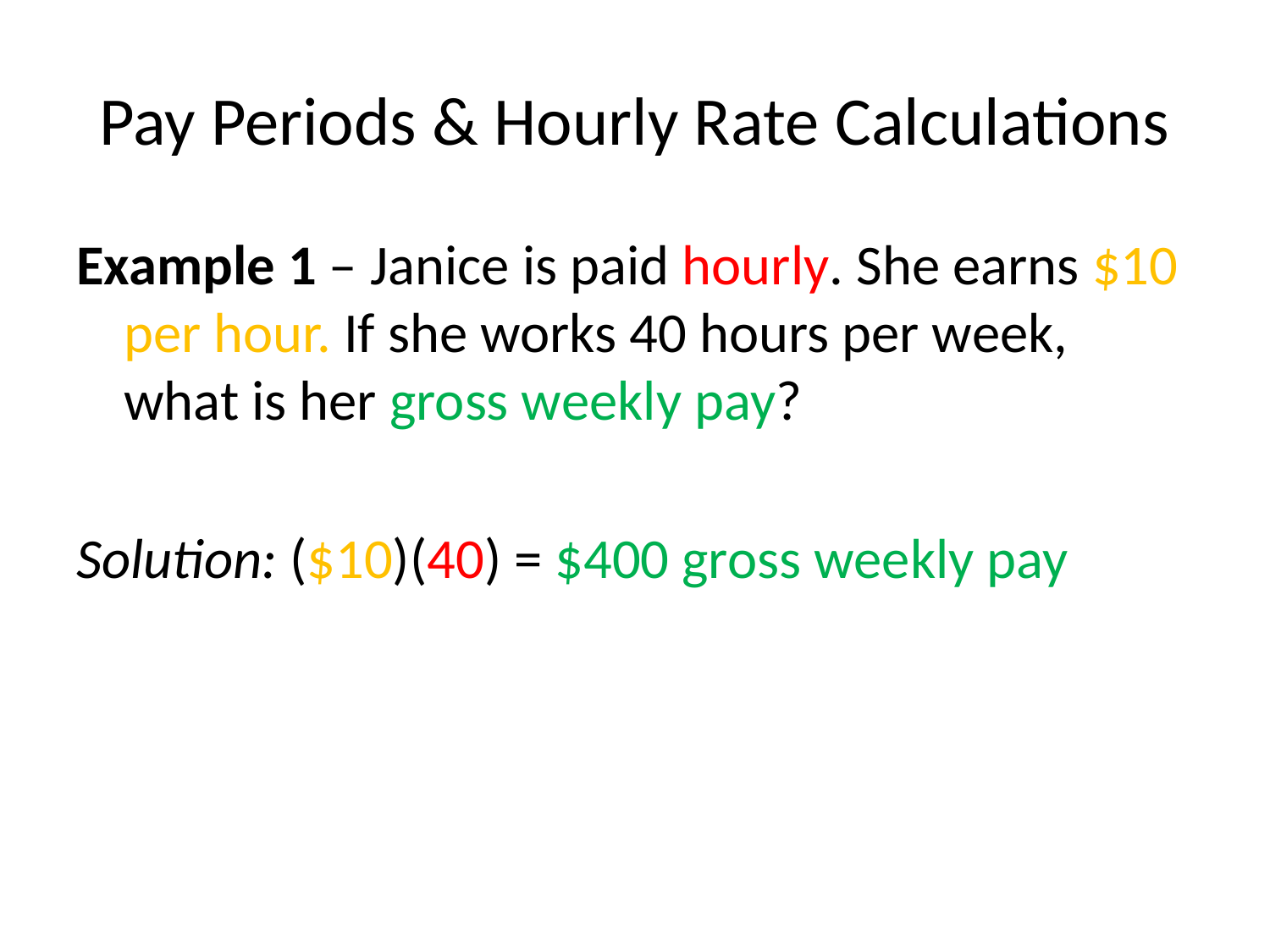

# Pay Periods & Hourly Rate Calculations
Example 1 – Janice is paid hourly. She earns $10 per hour. If she works 40 hours per week, what is her gross weekly pay?

Solution: ($10)(40) = $400 gross weekly pay